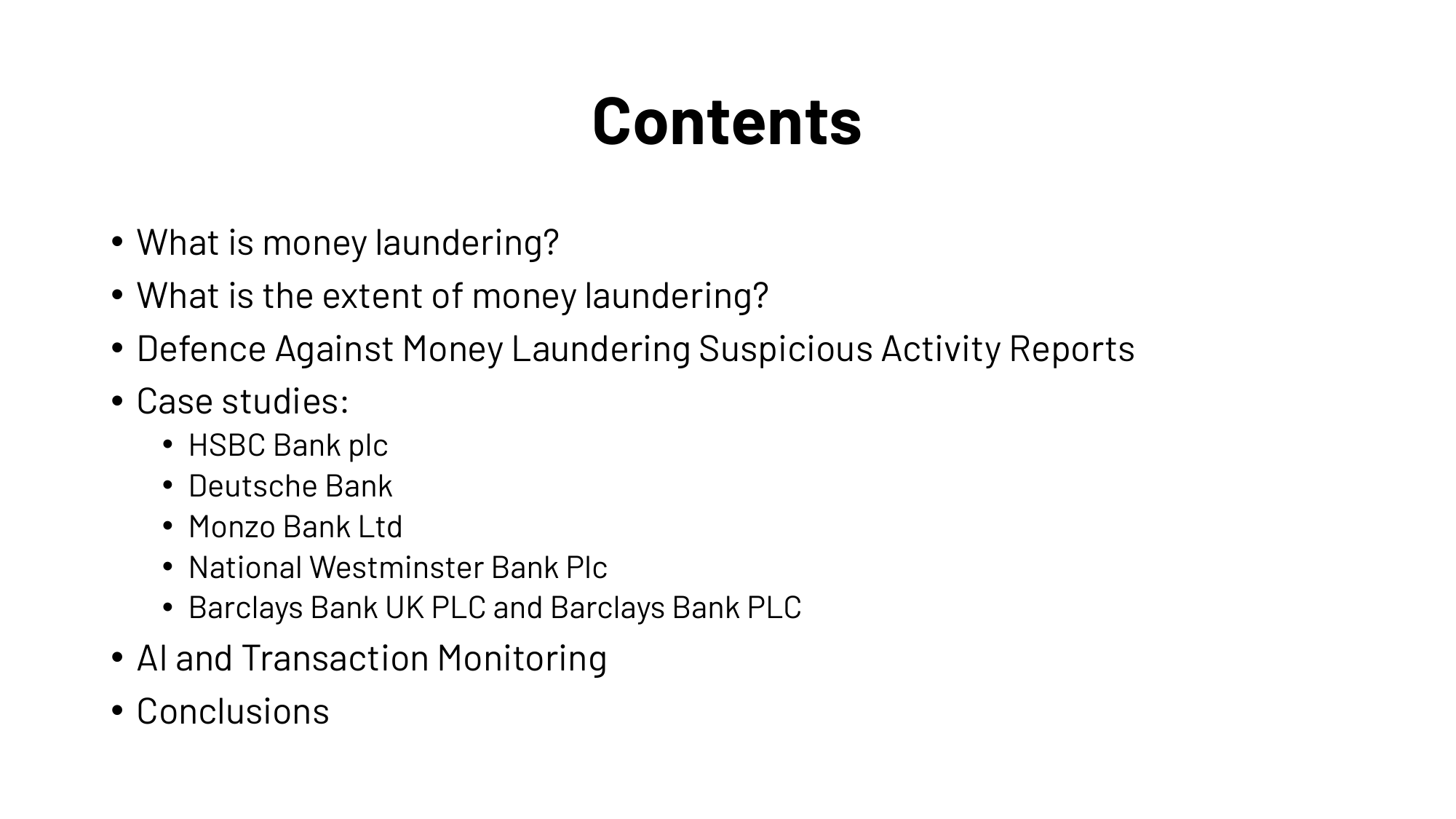

# Contents
What is money laundering?
What is the extent of money laundering?
Defence Against Money Laundering Suspicious Activity Reports
Case studies:
HSBC Bank plc
Deutsche Bank
Monzo Bank Ltd
National Westminster Bank Plc
Barclays Bank UK PLC and Barclays Bank PLC
AI and Transaction Monitoring
Conclusions